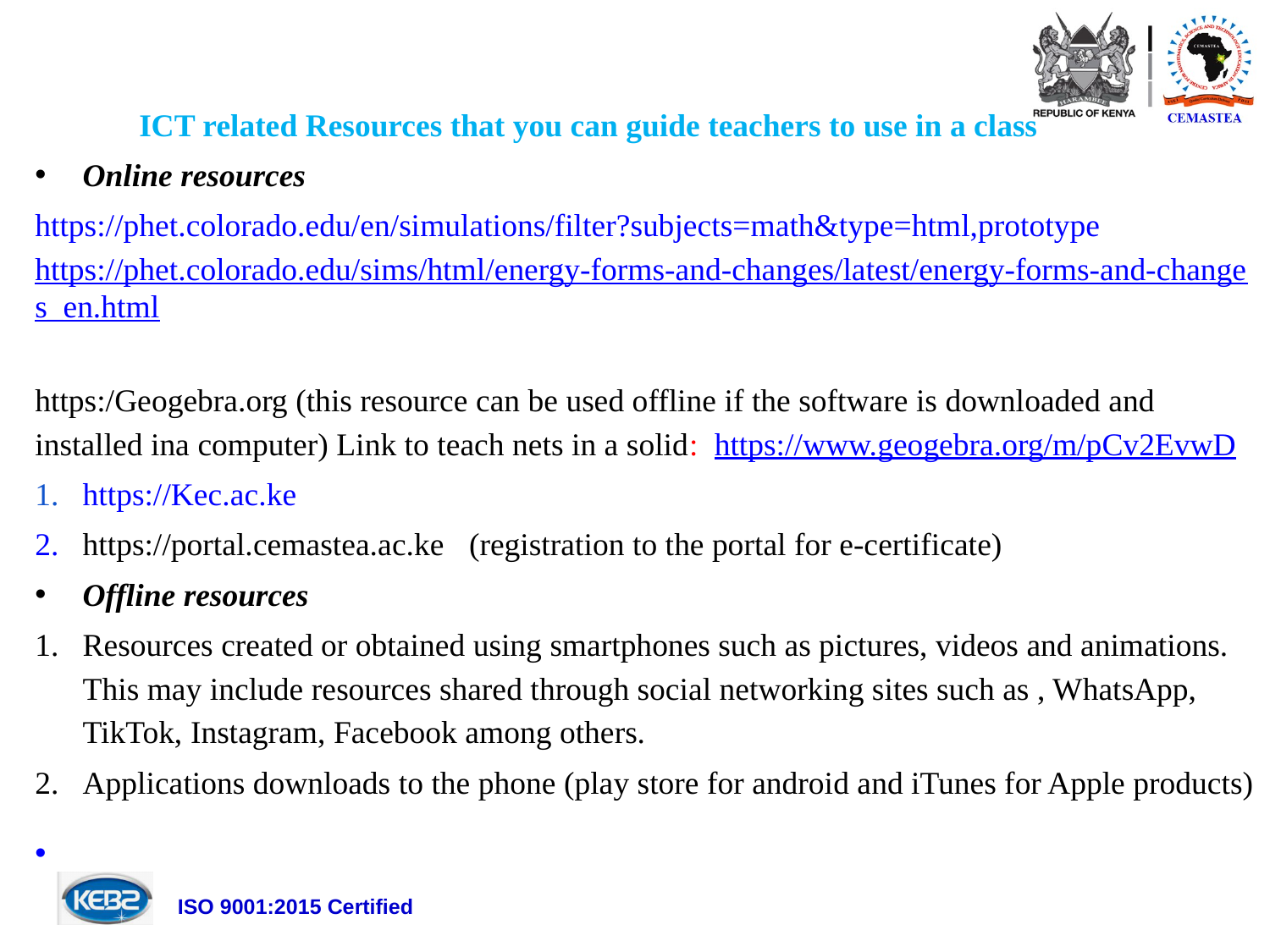

# ICT related Resources that you can guide teachers to use in a class
Online resources
https://phet.colorado.edu/en/simulations/filter?subjects=math&type=html,prototype  https://phet.colorado.edu/sims/html/energy-forms-and-changes/latest/energy-forms-and-changes_en.html
https:/Geogebra.org (this resource can be used offline if the software is downloaded and installed ina computer) Link to teach nets in a solid:  https://www.geogebra.org/m/pCv2EvwD
https://Kec.ac.ke
https://portal.cemastea.ac.ke   (registration to the portal for e-certificate)
Offline resources
Resources created or obtained using smartphones such as pictures, videos and animations. This may include resources shared through social networking sites such as , WhatsApp, TikTok, Instagram, Facebook among others.
Applications downloads to the phone (play store for android and iTunes for Apple products)